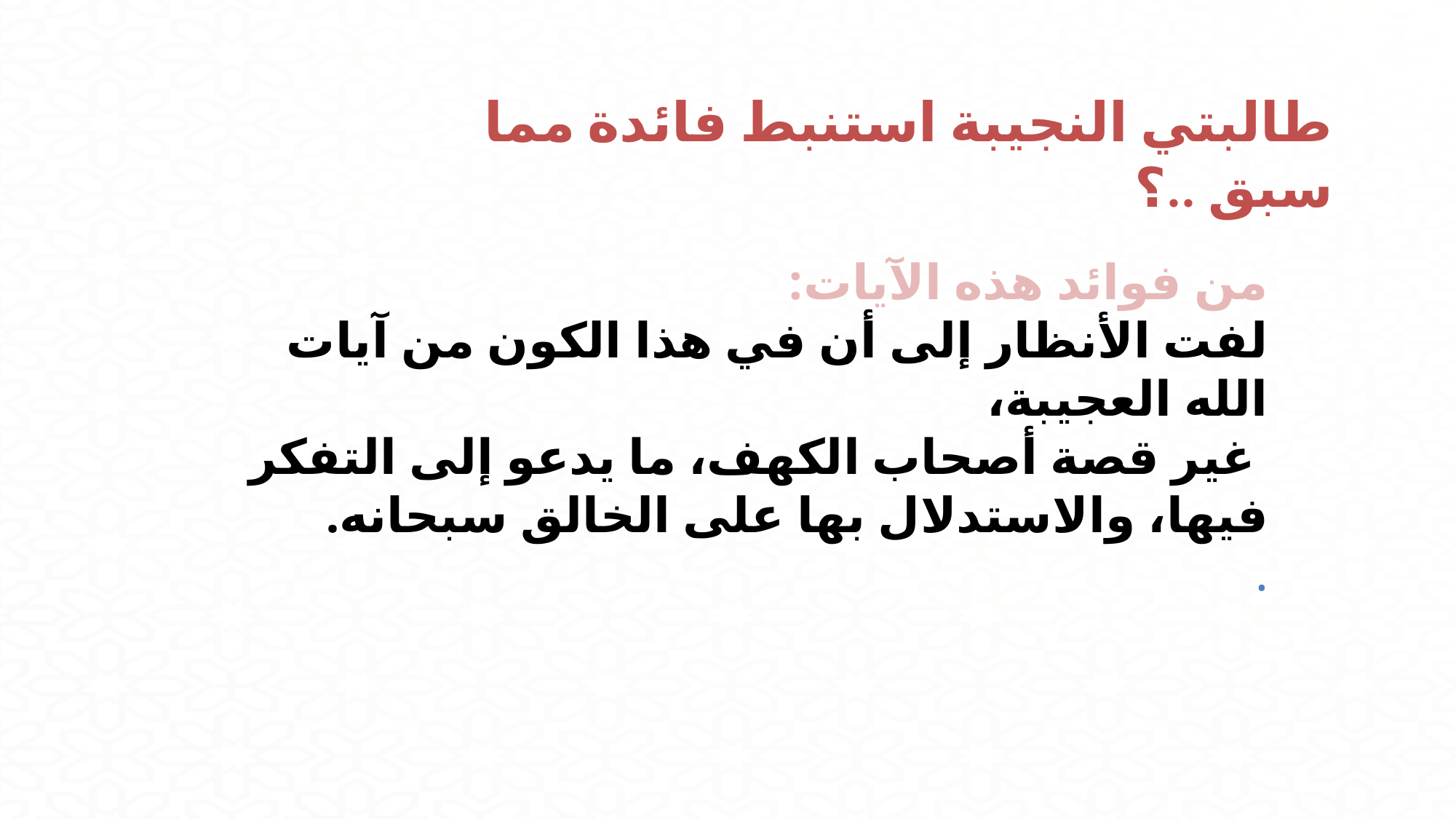

طالبتي النجيبة استنبط فائدة مما سبق ..؟
من فوائد هذه الآيات:
لفت الأنظار إلى أن في هذا الكون من آيات الله العجيبة،
 غير قصة أصحاب الكهف، ما يدعو إلى التفكر فيها، والاستدلال بها على الخالق سبحانه.
.